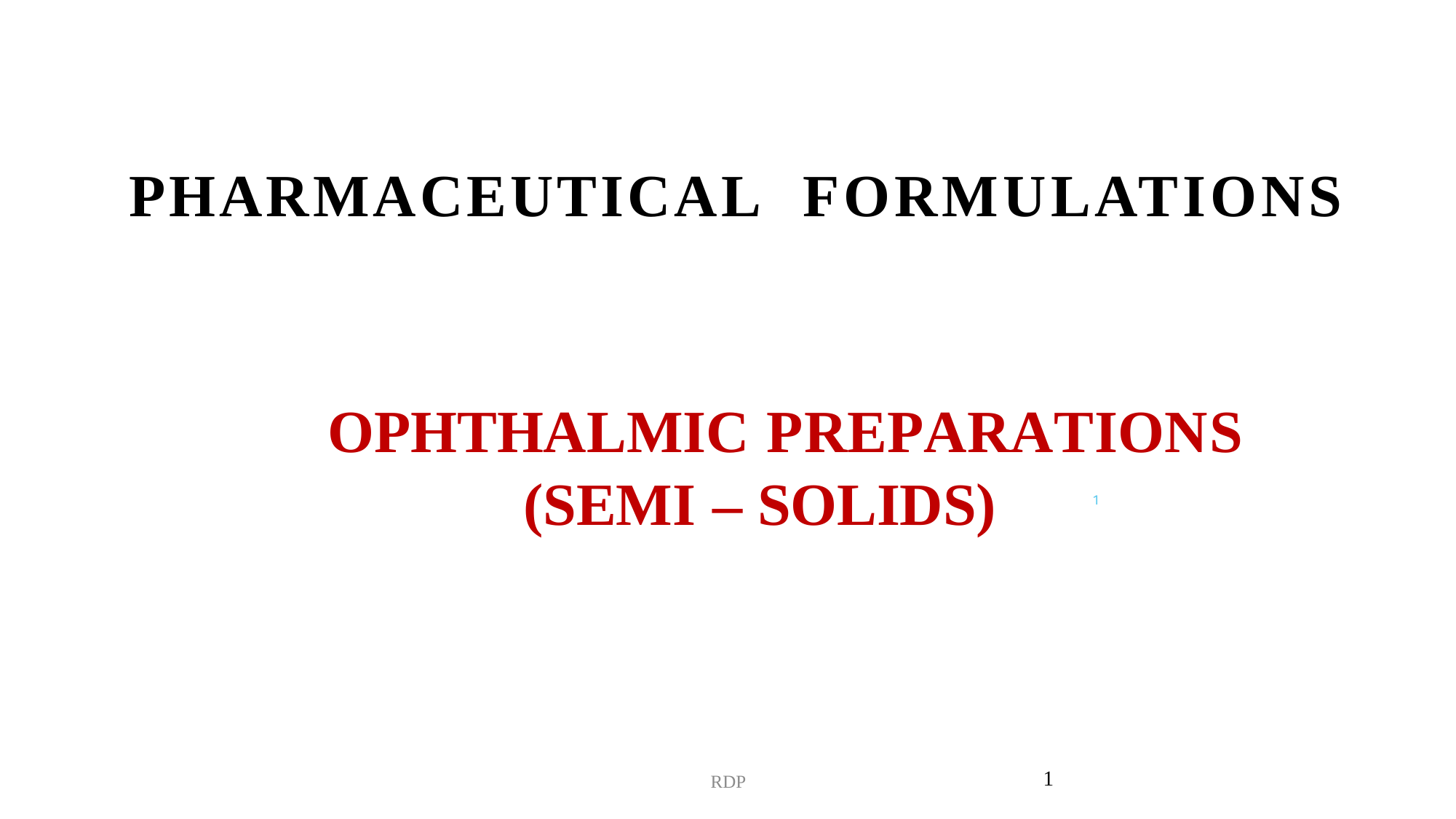

# PHARMACEUTICAL  FORMULATIONS
OPHTHALMIC PREPARATIONS (SEMI – SOLIDS)
1
RDP
1